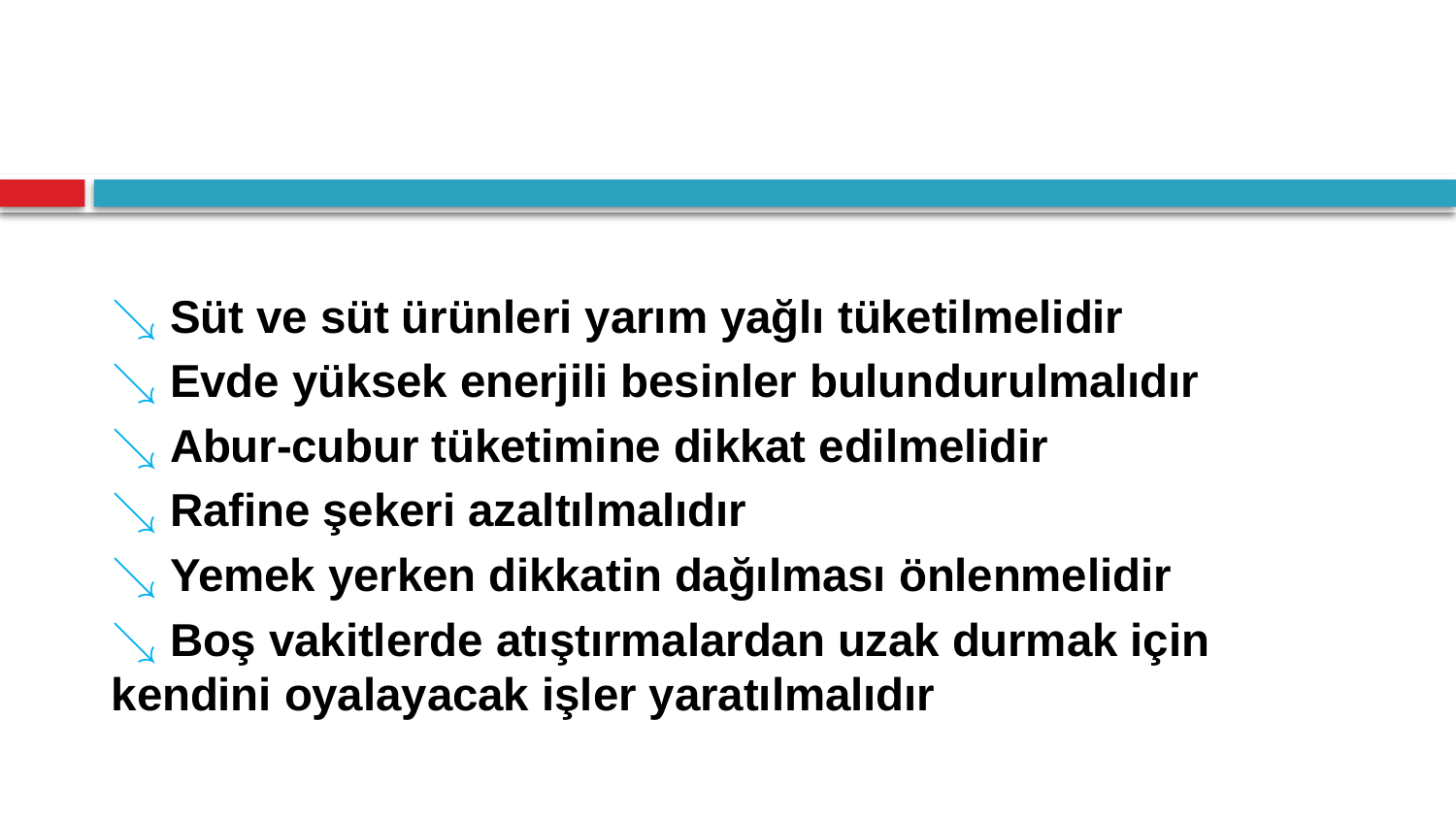

#

↘ Süt ve süt ürünleri yarım yağlı tüketilmelidir
↘ Evde yüksek enerjili besinler bulundurulmalıdır
↘ Abur-cubur tüketimine dikkat edilmelidir
↘ Rafine şekeri azaltılmalıdır
↘ Yemek yerken dikkatin dağılması önlenmelidir
↘ Boş vakitlerde atıştırmalardan uzak durmak için kendini oyalayacak işler yaratılmalıdır